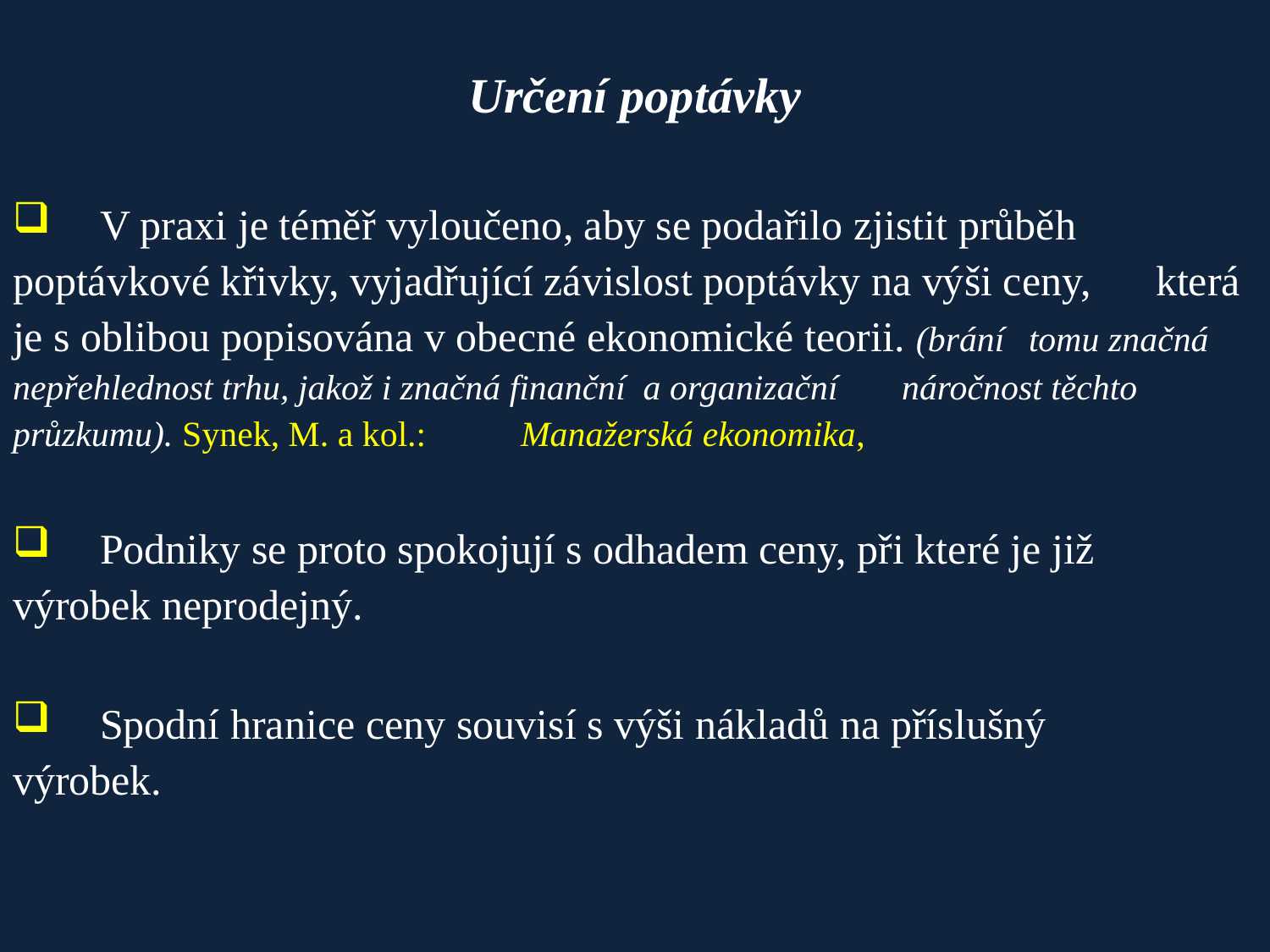

# Určení poptávky
	V praxi je téměř vyloučeno, aby se podařilo zjistit průběh 	poptávkové křivky, vyjadřující závislost poptávky na výši ceny, 	která je s oblibou popisována v obecné ekonomické teorii. (brání 	tomu značná nepřehlednost trhu, jakož i značná finanční  a organizační  	náročnost těchto průzkumu). Synek, M. a kol.: 	Manažerská ekonomika,
	Podniky se proto spokojují s odhadem ceny, při které je již 	výrobek neprodejný.
	Spodní hranice ceny souvisí s výši nákladů na příslušný 	výrobek.